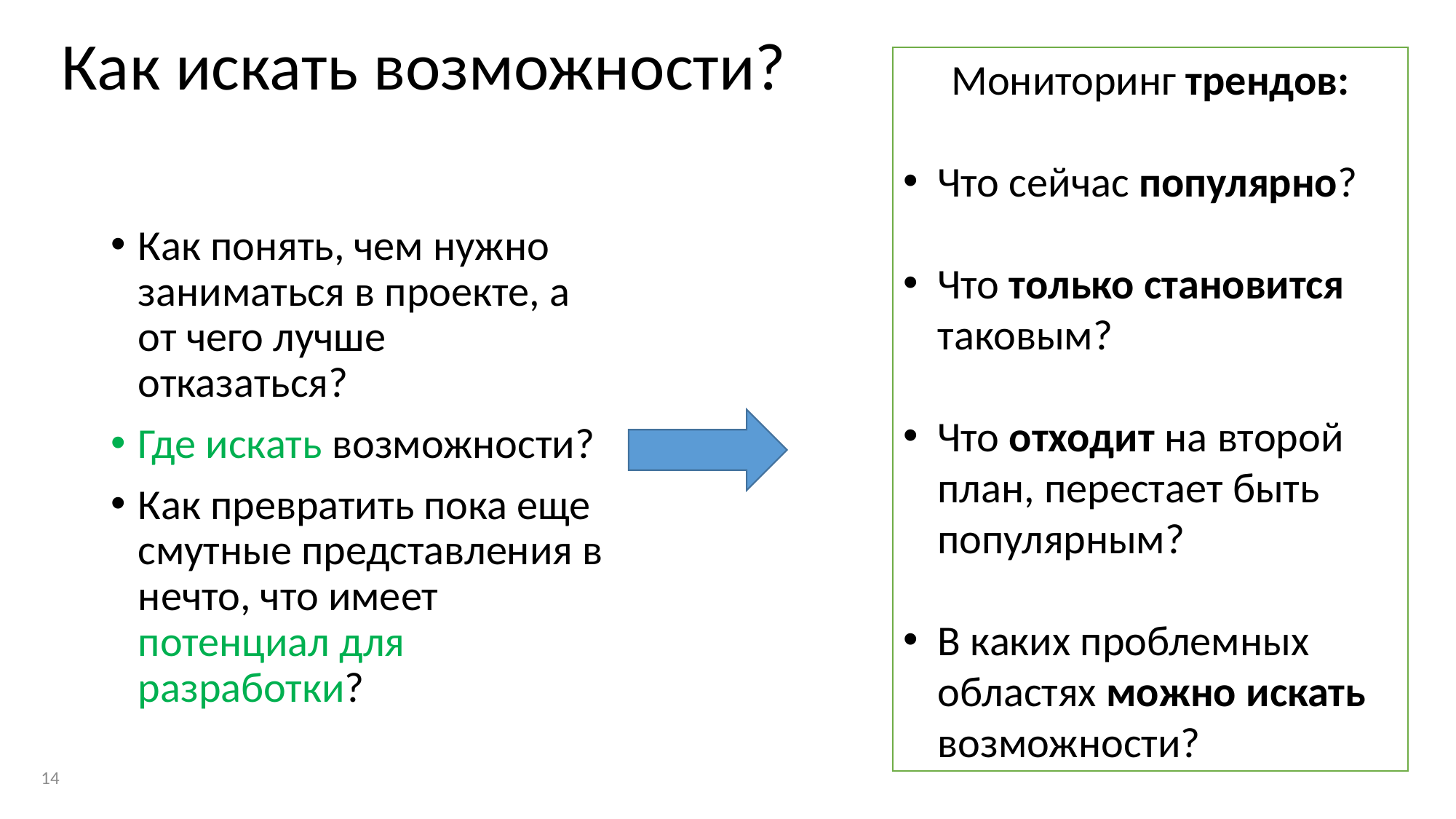

# Как искать возможности?
Мониторинг трендов:

Что сейчас популярно?

Что только становится таковым?

Что отходит на второй план, перестает быть популярным?

В каких проблемных областях можно искать возможности?
Как понять, чем нужно заниматься в проекте, а от чего лучше отказаться?
Где искать возможности?
Как превратить пока еще смутные представления в нечто, что имеет потенциал для разработки?

14